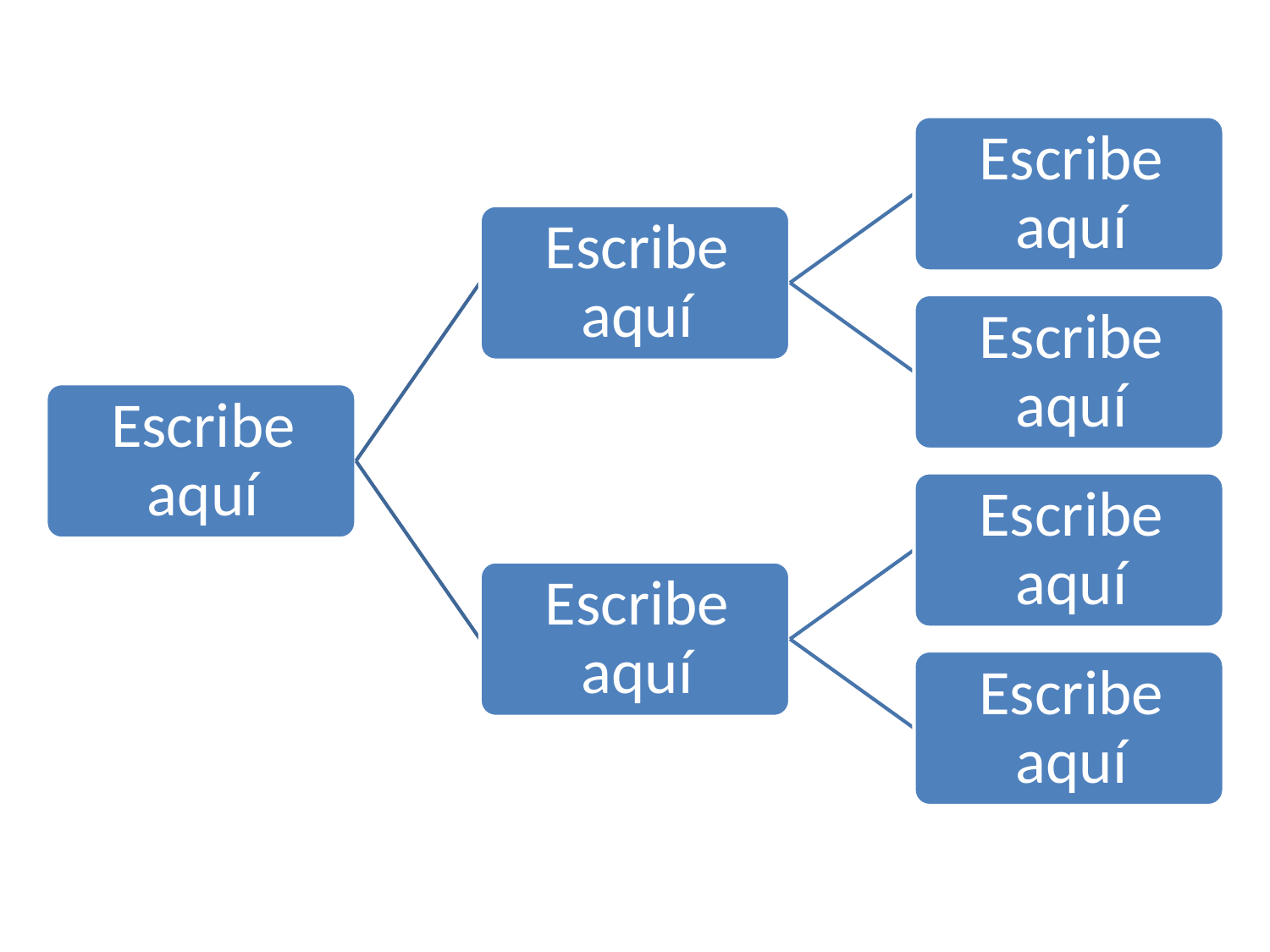

Escribe aquí

Escribe aquí

Escribe aquí

Escribe aquí

Escribe aquí

Escribe aquí

Escribe aquí